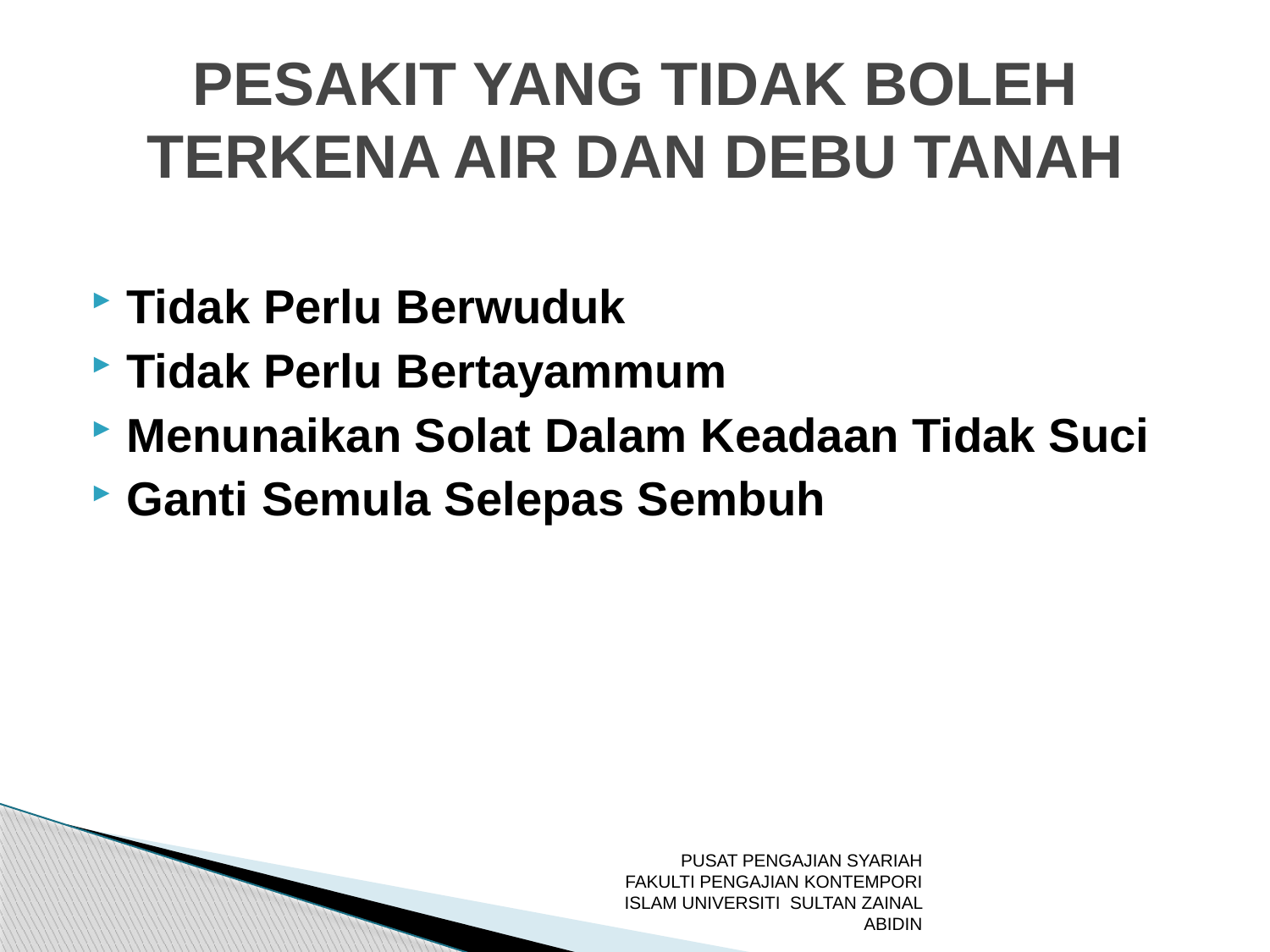

# PESAKIT YANG TIDAK BOLEH TERKENA AIR DAN DEBU TANAH

Tidak Perlu Berwuduk
Tidak Perlu Bertayammum
Menunaikan Solat Dalam Keadaan Tidak Suci
Ganti Semula Selepas Sembuh
PUSAT PENGAJIAN SYARIAH FAKULTI PENGAJIAN KONTEMPORI ISLAM UNIVERSITI  SULTAN ZAINAL ABIDIN